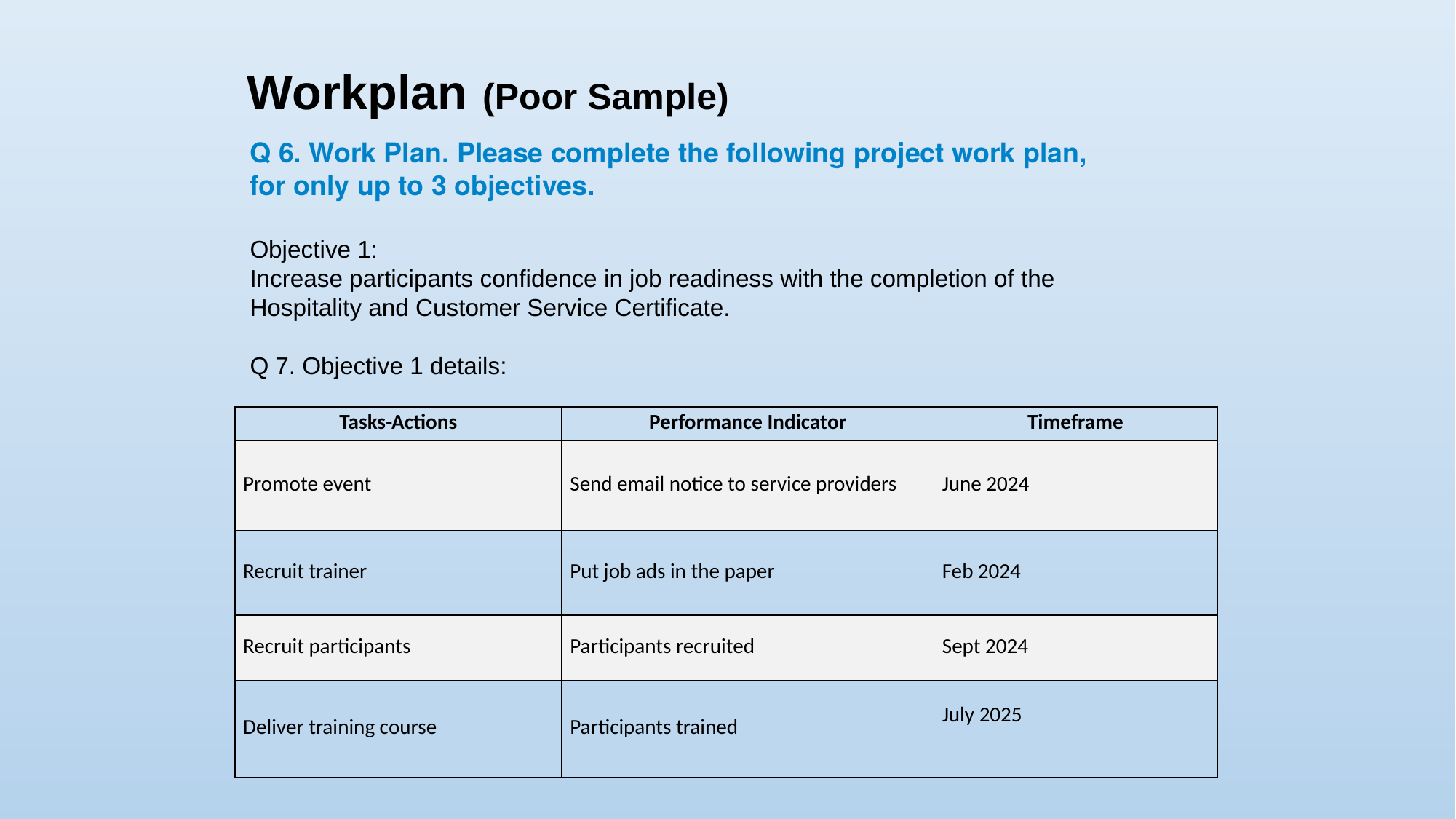

# Workplan (Poor Sample)
Q 6. Work Plan. Please complete the following project work plan,
for only up to 3 objectives.
Objective 1:
Increase participants confidence in job readiness with the completion of the
Hospitality and Customer Service Certificate.

Q 7. Objective 1 details:
| Tasks-Actions | Performance Indicator | Timeframe |
| --- | --- | --- |
| Promote event | Send email notice to service providers | June 2024 |
| Recruit trainer | Put job ads in the paper | Feb 2024 |
| Recruit participants | Participants recruited | Sept 2024 |
| Deliver training course | Participants trained | July 2025 |